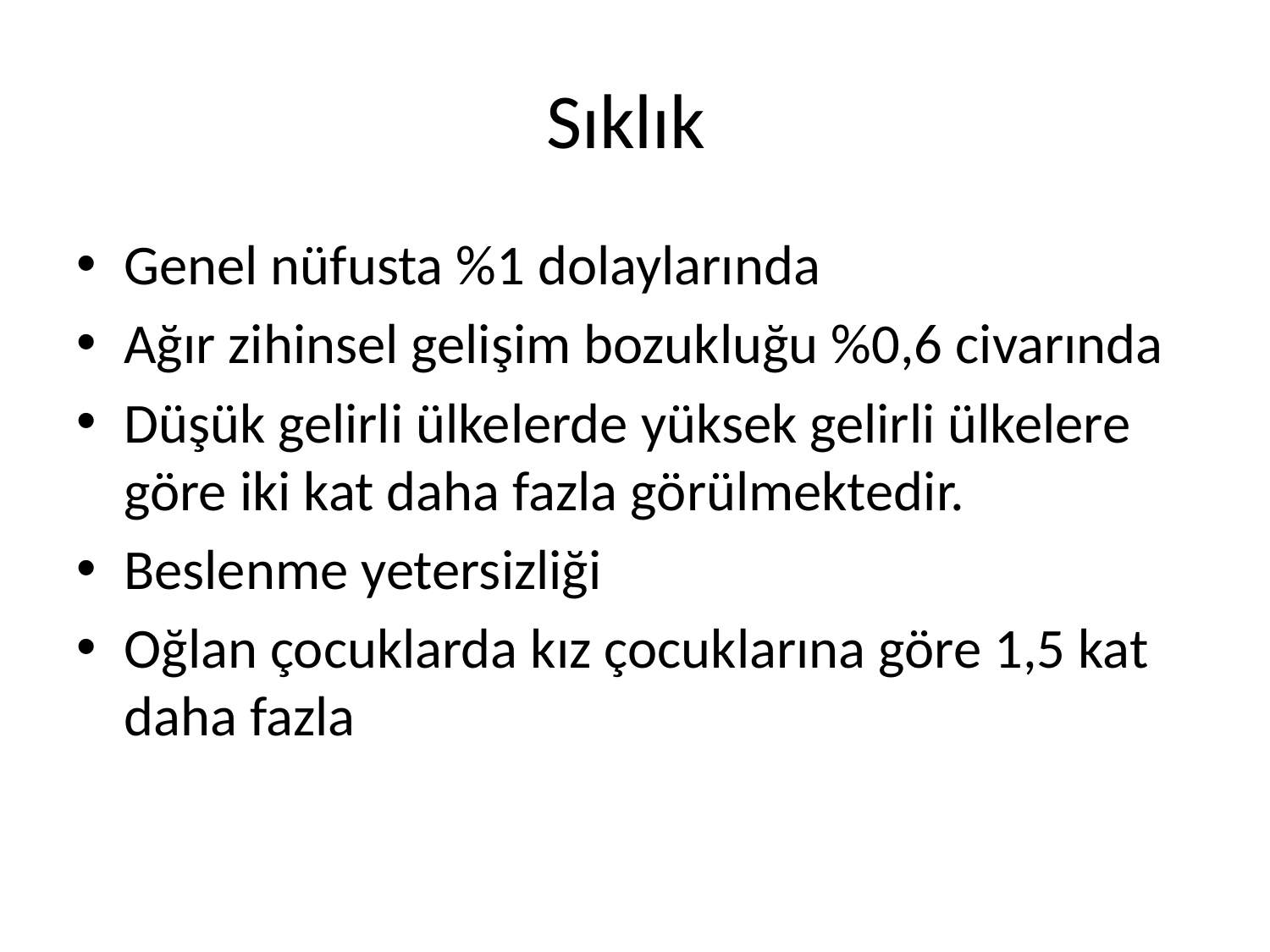

# Sıklık
Genel nüfusta %1 dolaylarında
Ağır zihinsel gelişim bozukluğu %0,6 civarında
Düşük gelirli ülkelerde yüksek gelirli ülkelere göre iki kat daha fazla görülmektedir.
Beslenme yetersizliği
Oğlan çocuklarda kız çocuklarına göre 1,5 kat daha fazla